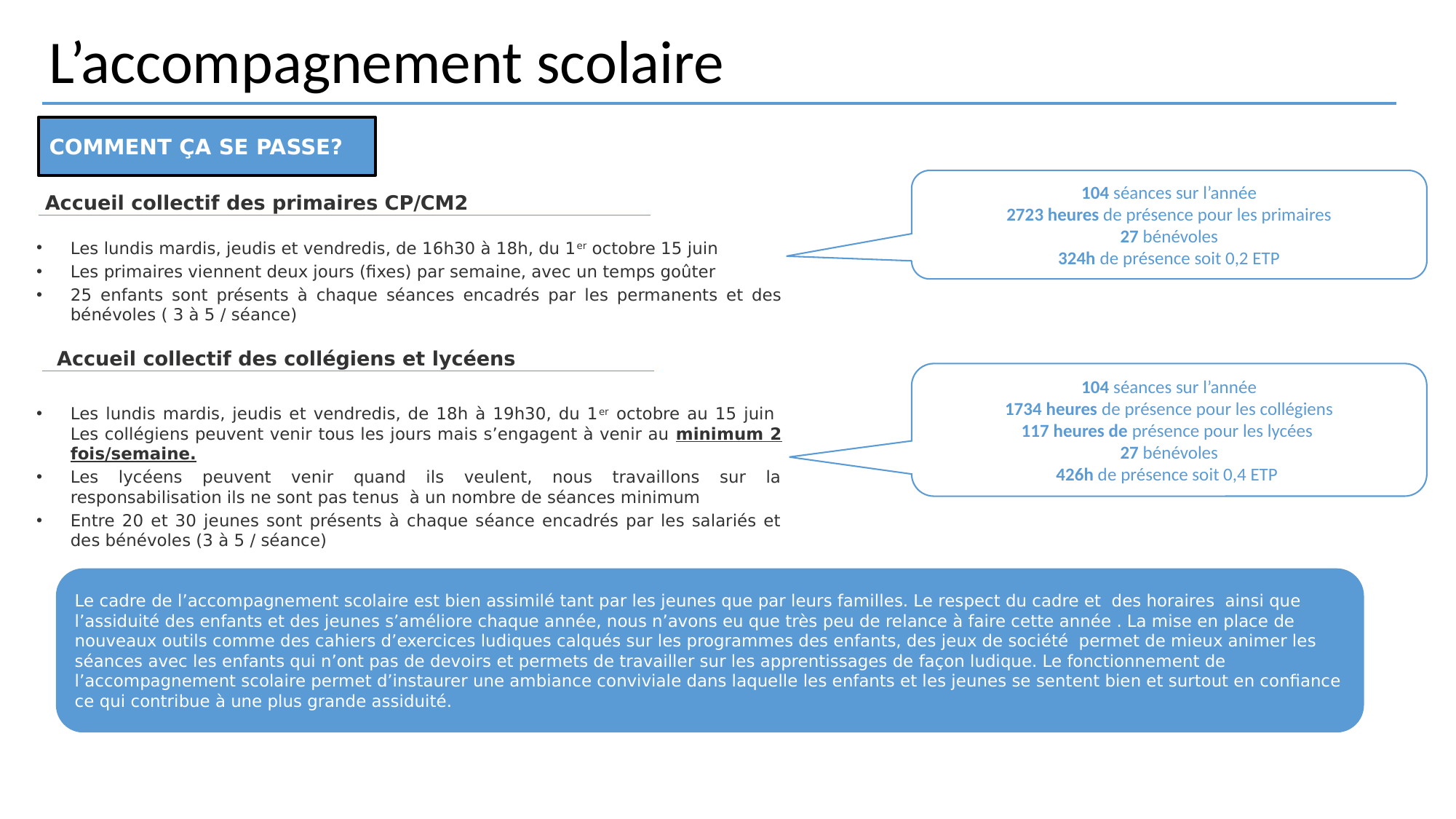

L’accompagnement scolaire
COMMENT ÇA SE PASSE?
104 séances sur l’année
2723 heures de présence pour les primaires
27 bénévoles
324h de présence soit 0,2 ETP
Accueil collectif des primaires CP/CM2
Les lundis mardis, jeudis et vendredis, de 16h30 à 18h, du 1er octobre 15 juin
Les primaires viennent deux jours (fixes) par semaine, avec un temps goûter
25 enfants sont présents à chaque séances encadrés par les permanents et des bénévoles ( 3 à 5 / séance)

Accueil collectif des collégiens et lycéens
104 séances sur l’année
1734 heures de présence pour les collégiens
117 heures de présence pour les lycées
27 bénévoles
426h de présence soit 0,4 ETP
Les lundis mardis, jeudis et vendredis, de 18h à 19h30, du 1er octobre au 15 juin  Les collégiens peuvent venir tous les jours mais s’engagent à venir au minimum 2 fois/semaine.
Les lycéens peuvent venir quand ils veulent, nous travaillons sur la responsabilisation ils ne sont pas tenus  à un nombre de séances minimum
Entre 20 et 30 jeunes sont présents à chaque séance encadrés par les salariés et des bénévoles (3 à 5 / séance)

Le cadre de l’accompagnement scolaire est bien assimilé tant par les jeunes que par leurs familles. Le respect du cadre et  des horaires  ainsi que l’assiduité des enfants et des jeunes s’améliore chaque année, nous n’avons eu que très peu de relance à faire cette année . La mise en place de nouveaux outils comme des cahiers d’exercices ludiques calqués sur les programmes des enfants, des jeux de société  permet de mieux animer les séances avec les enfants qui n’ont pas de devoirs et permets de travailler sur les apprentissages de façon ludique. Le fonctionnement de l’accompagnement scolaire permet d’instaurer une ambiance conviviale dans laquelle les enfants et les jeunes se sentent bien et surtout en confiance ce qui contribue à une plus grande assiduité.